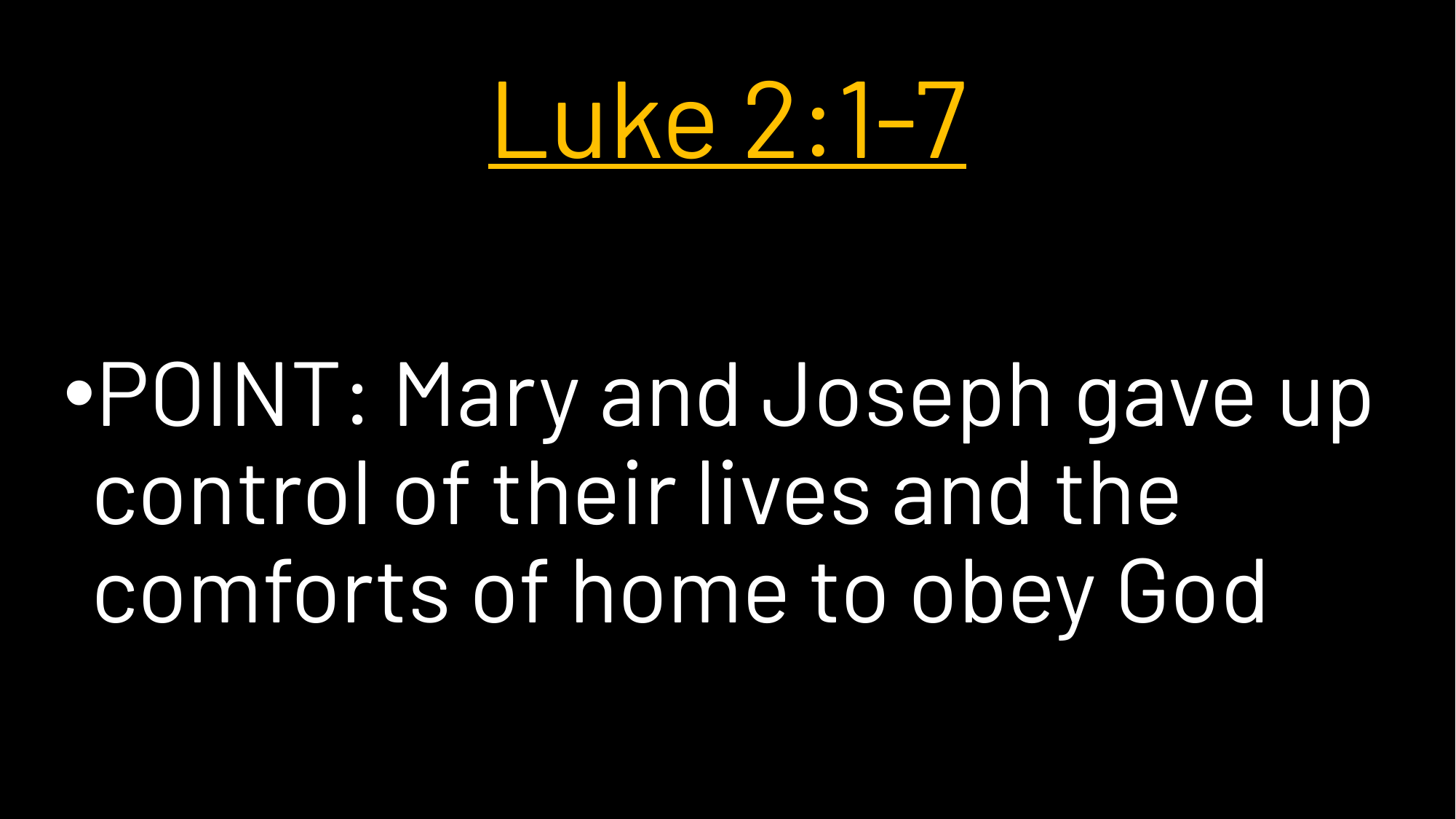

# Luke 2:1-7

POINT: Mary and Joseph gave up control of their lives and the comforts of home to obey God